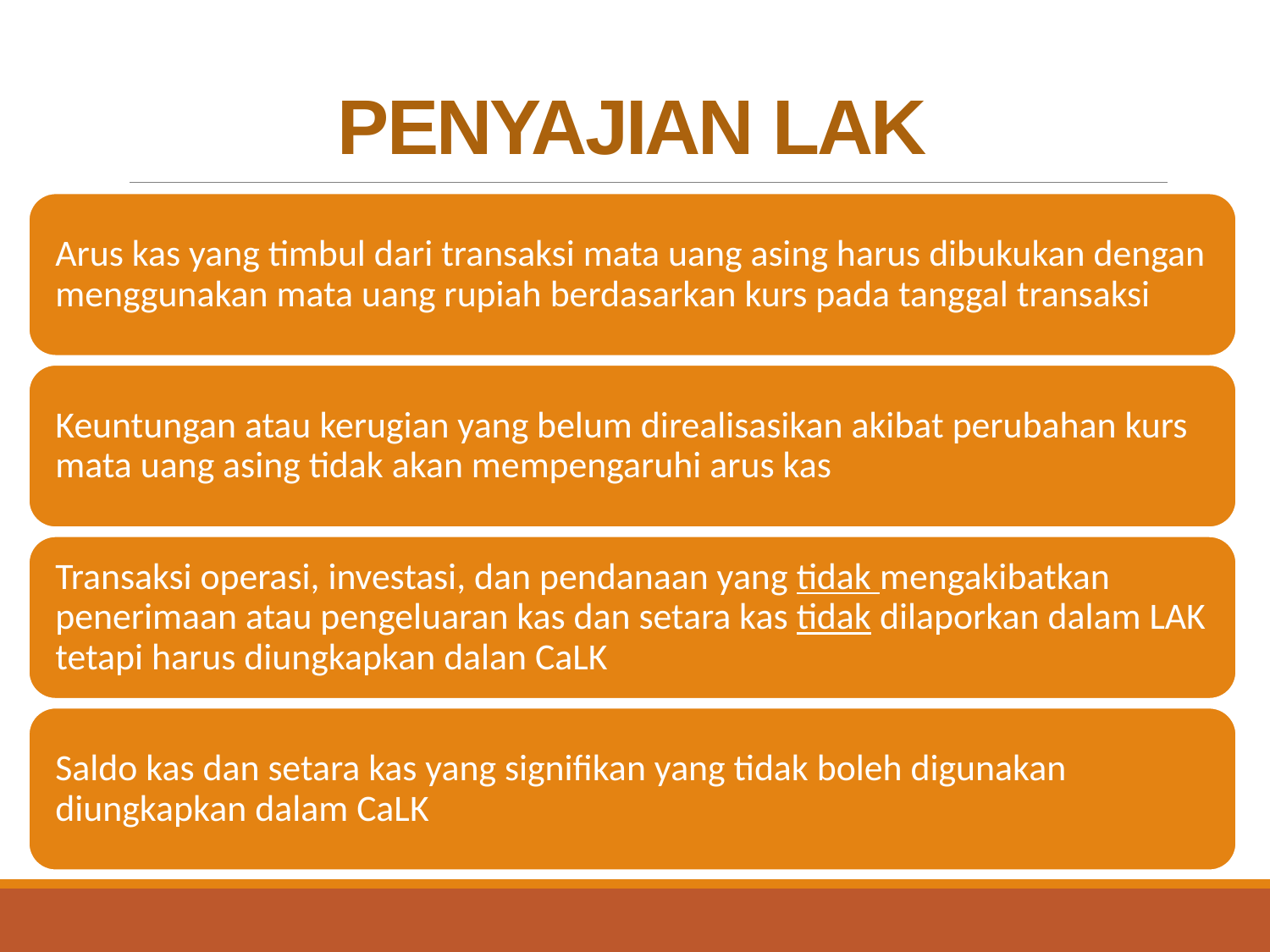

# PENYAJIAN LAK
Arus kas yang timbul dari transaksi mata uang asing harus dibukukan dengan menggunakan mata uang rupiah berdasarkan kurs pada tanggal transaksi
Keuntungan atau kerugian yang belum direalisasikan akibat perubahan kurs mata uang asing tidak akan mempengaruhi arus kas
Transaksi operasi, investasi, dan pendanaan yang tidak mengakibatkan penerimaan atau pengeluaran kas dan setara kas tidak dilaporkan dalam LAK tetapi harus diungkapkan dalan CaLK
Saldo kas dan setara kas yang signifikan yang tidak boleh digunakan diungkapkan dalam CaLK